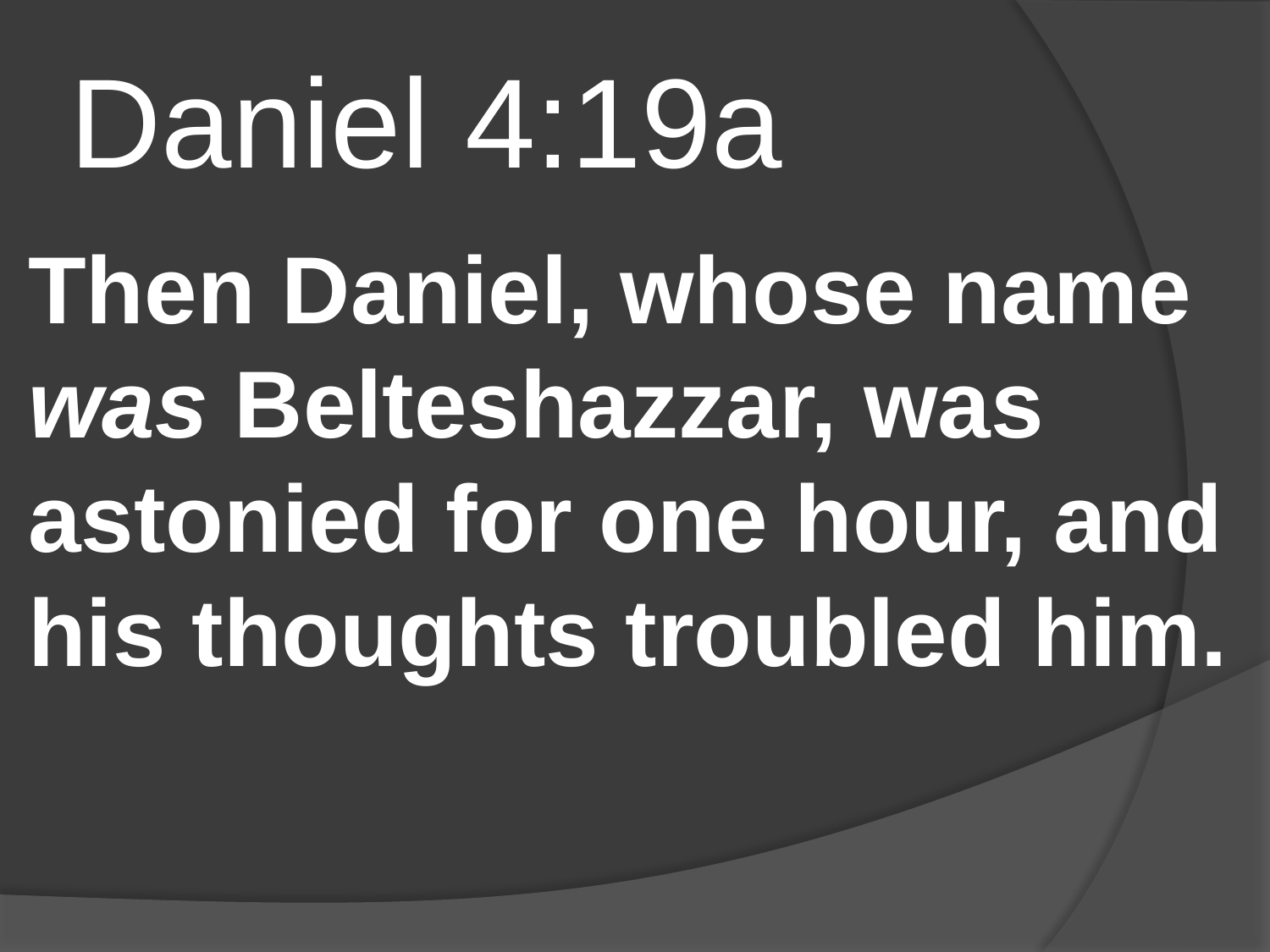

# Daniel 4:19a
Then Daniel, whose name was Belteshazzar, was astonied for one hour, and his thoughts troubled him.